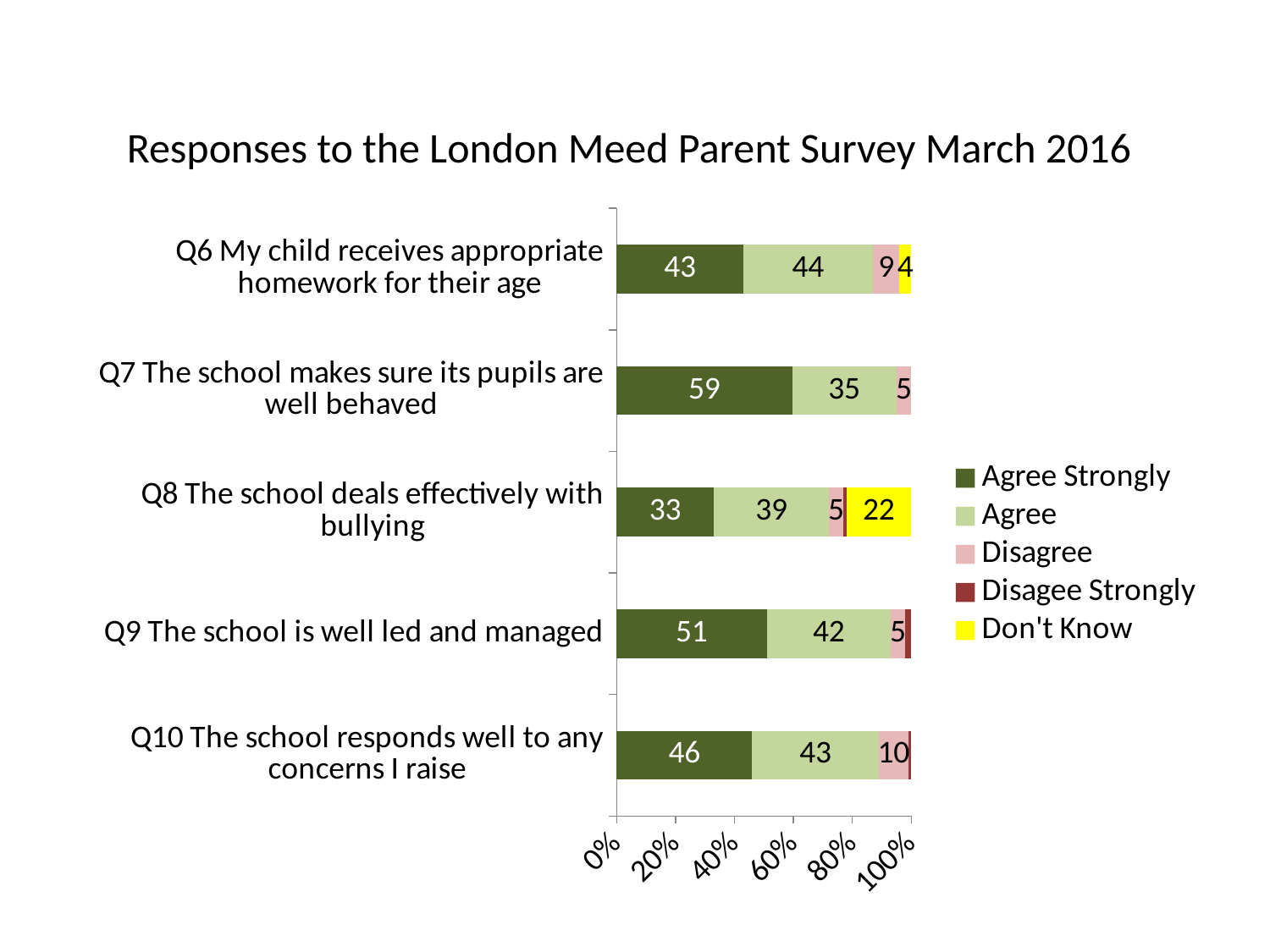

Responses to the London Meed Parent Survey March 2016

### Chart

| Category | Agree Strongly | Agree | Disagree | Disagee Strongly | Don't Know |
|---|---|---|---|---|---|
| Q10 The school responds well to any concerns I raise | 46.0 | 43.0 | 10.0 | 1.0 | None |
| Q9 The school is well led and managed | 51.0 | 42.0 | 5.0 | 2.0 | None |
| Q8 The school deals effectively with bullying | 33.0 | 39.0 | 5.0 | 1.0 | 22.0 |
| Q7 The school makes sure its pupils are well behaved | 59.0 | 35.0 | 5.0 | None | None |
| Q6 My child receives appropriate homework for their age | 43.0 | 44.0 | 9.0 | None | 4.0 |